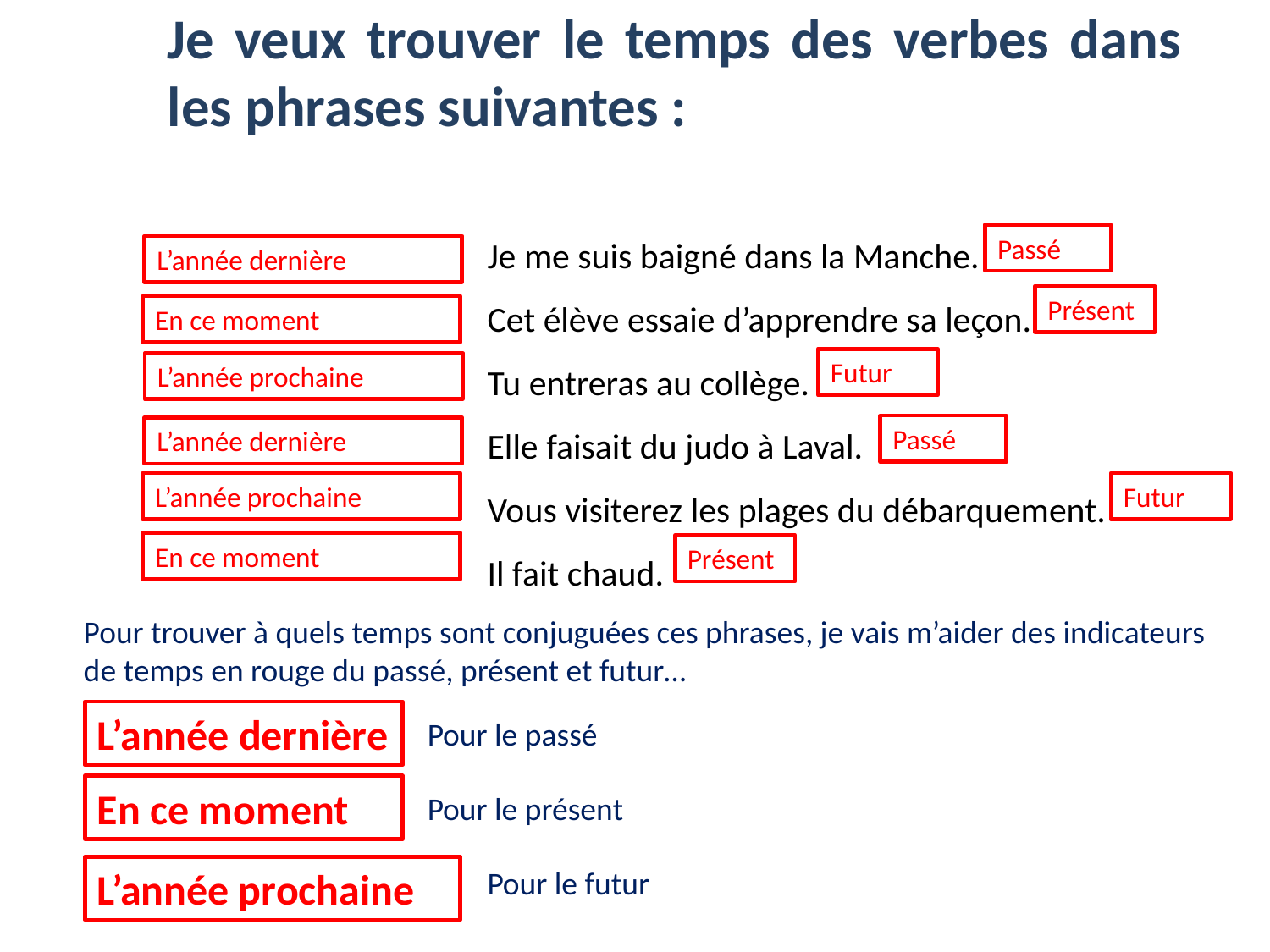

# Je veux trouver le temps des verbes dans les phrases suivantes :
Je me suis baigné dans la Manche.
Cet élève essaie d’apprendre sa leçon.
Tu entreras au collège.
Elle faisait du judo à Laval.
Vous visiterez les plages du débarquement.
Il fait chaud.

Passé
L’année dernière
Présent
En ce moment
Futur
L’année prochaine
Passé
L’année dernière
L’année prochaine
Futur
En ce moment
Présent
Pour trouver à quels temps sont conjuguées ces phrases, je vais m’aider des indicateurs de temps en rouge du passé, présent et futur…
L’année dernière
Pour le passé
En ce moment
Pour le présent
L’année prochaine
Pour le futur